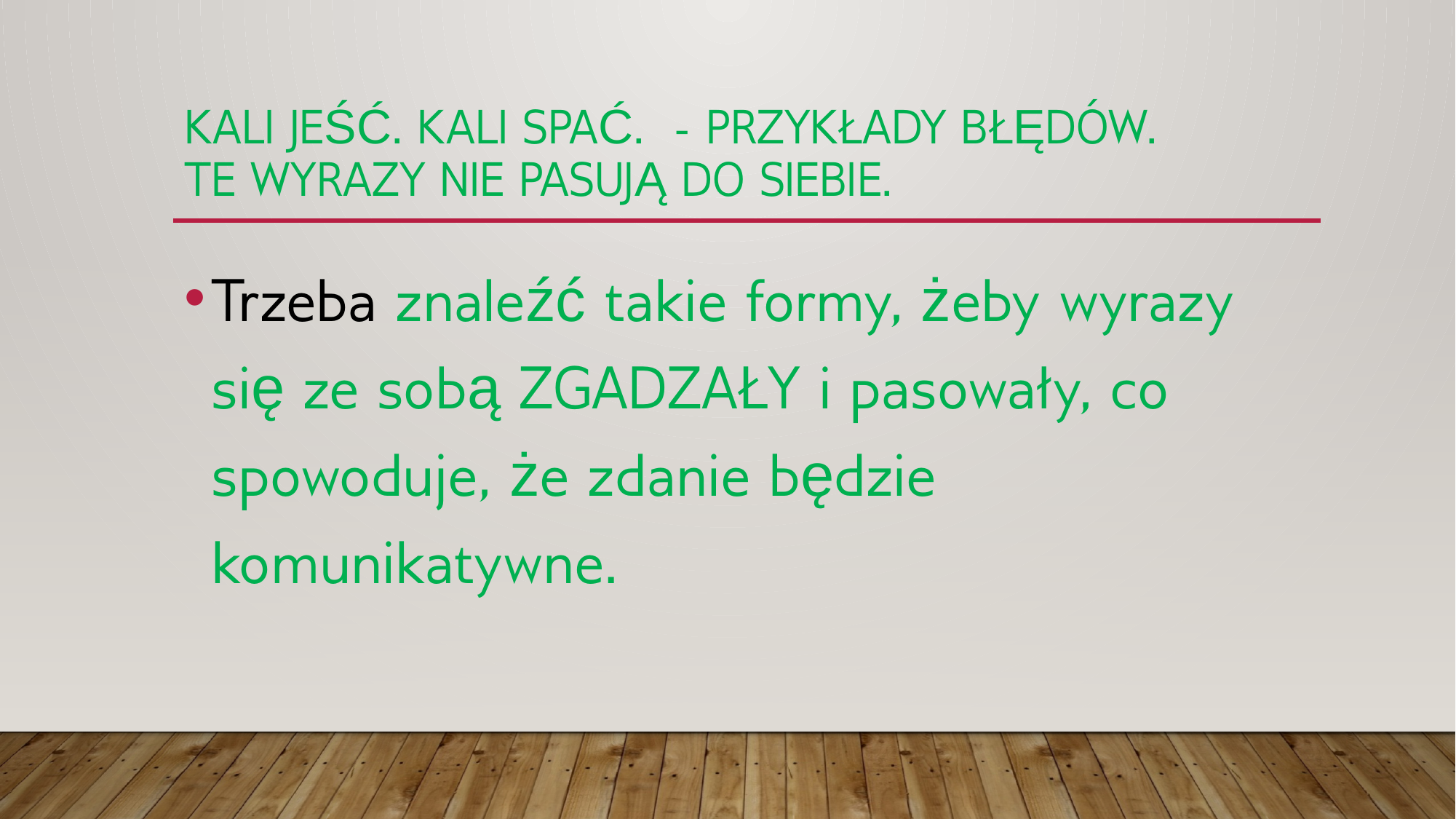

# KALI JEŚĆ. Kali spać.  - PRZYKŁADY błędów. Te wyrazy nie pasują do siebie.
Trzeba znaleźć takie formy, żeby wyrazy się ze sobą ZGADZAŁY i pasowały, co spowoduje, że zdanie będzie komunikatywne.